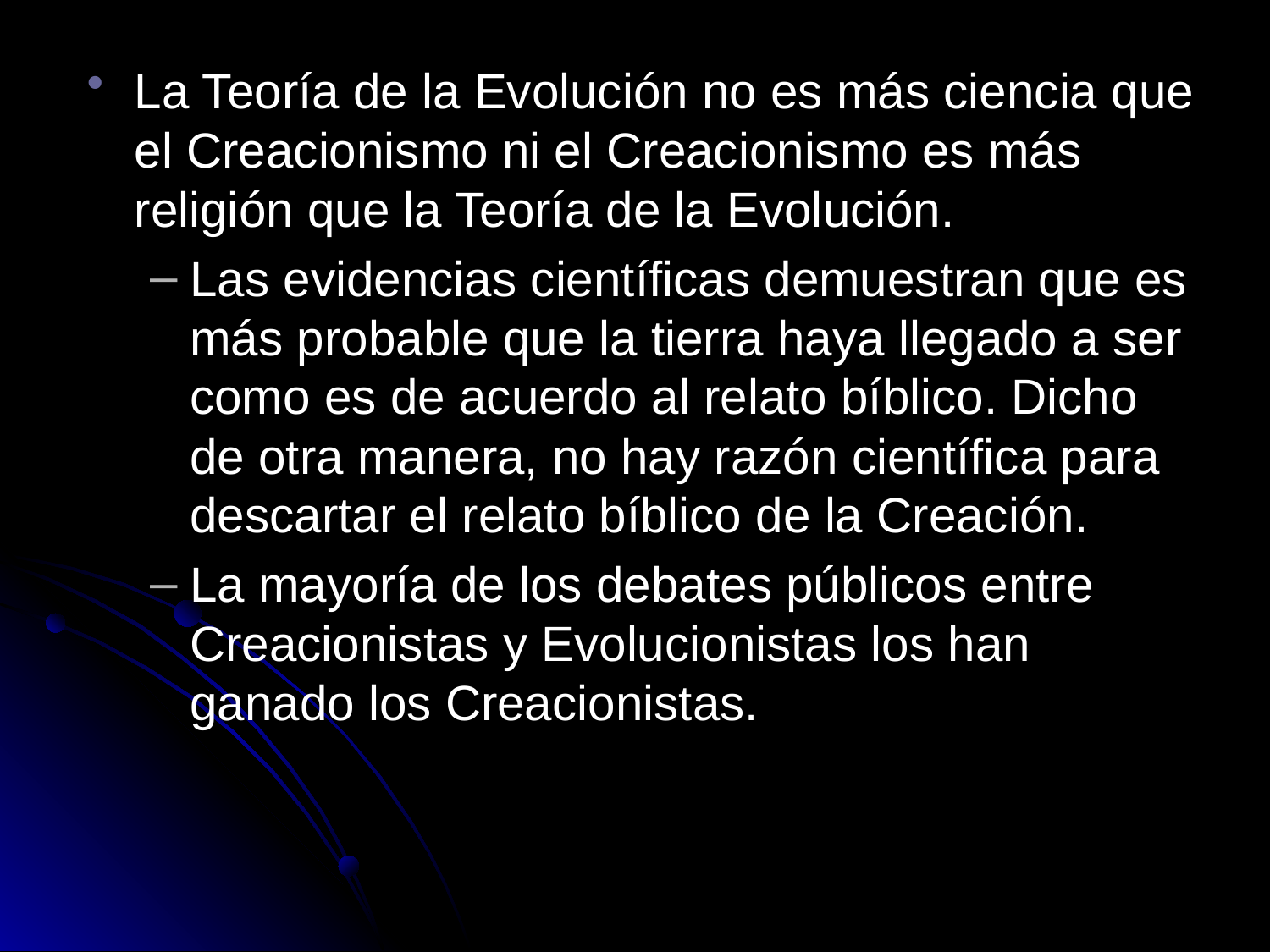

La Teoría de la Evolución no es más ciencia que el Creacionismo ni el Creacionismo es más religión que la Teoría de la Evolución.
Las evidencias científicas demuestran que es más probable que la tierra haya llegado a ser como es de acuerdo al relato bíblico. Dicho de otra manera, no hay razón científica para descartar el relato bíblico de la Creación.
La mayoría de los debates públicos entre Creacionistas y Evolucionistas los han ganado los Creacionistas.